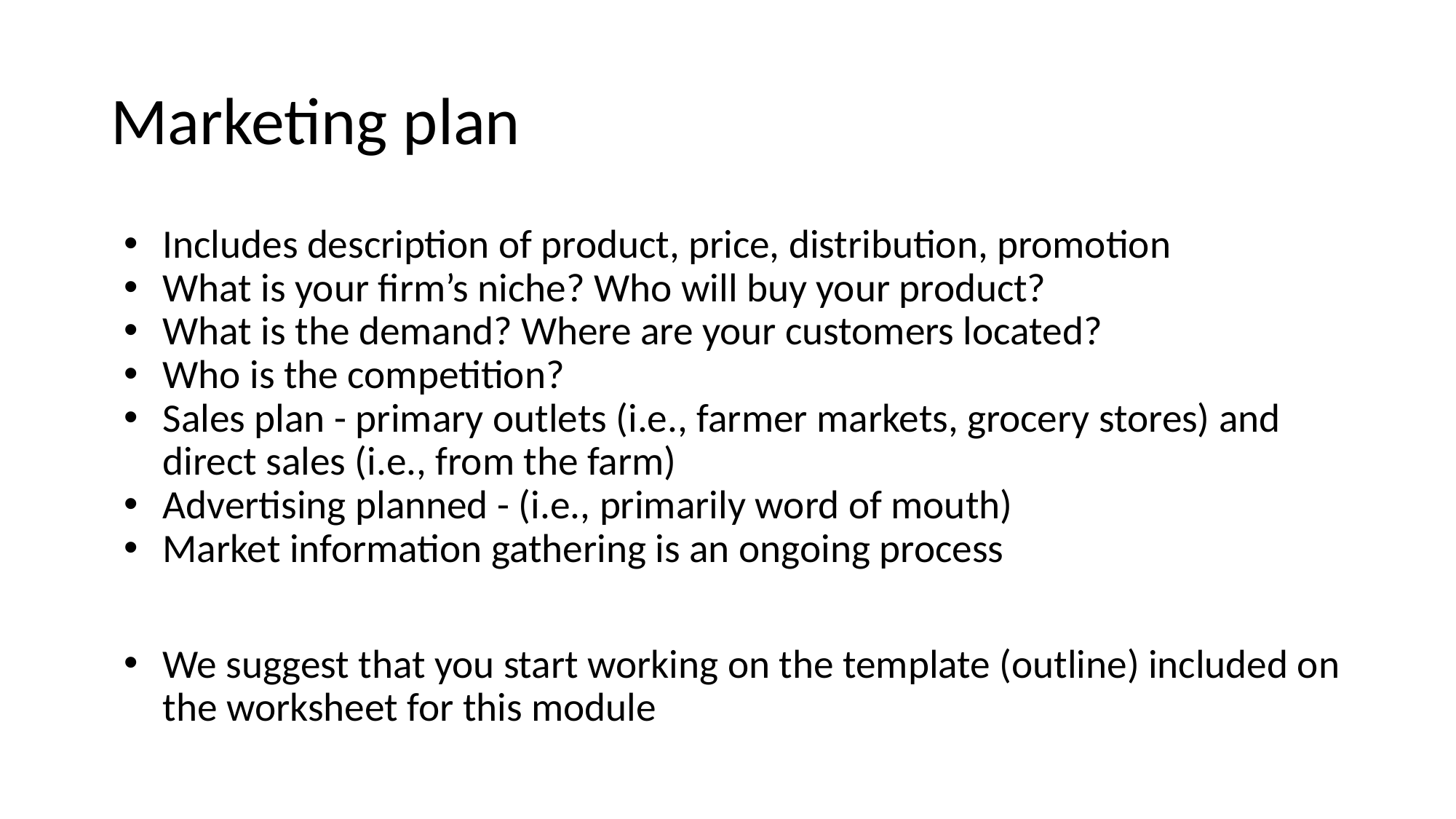

# Marketing plan
Includes description of product, price, distribution, promotion
What is your firm’s niche? Who will buy your product?
What is the demand? Where are your customers located?
Who is the competition?
Sales plan - primary outlets (i.e., farmer markets, grocery stores) and direct sales (i.e., from the farm)
Advertising planned - (i.e., primarily word of mouth)
Market information gathering is an ongoing process

We suggest that you start working on the template (outline) included on the worksheet for this module